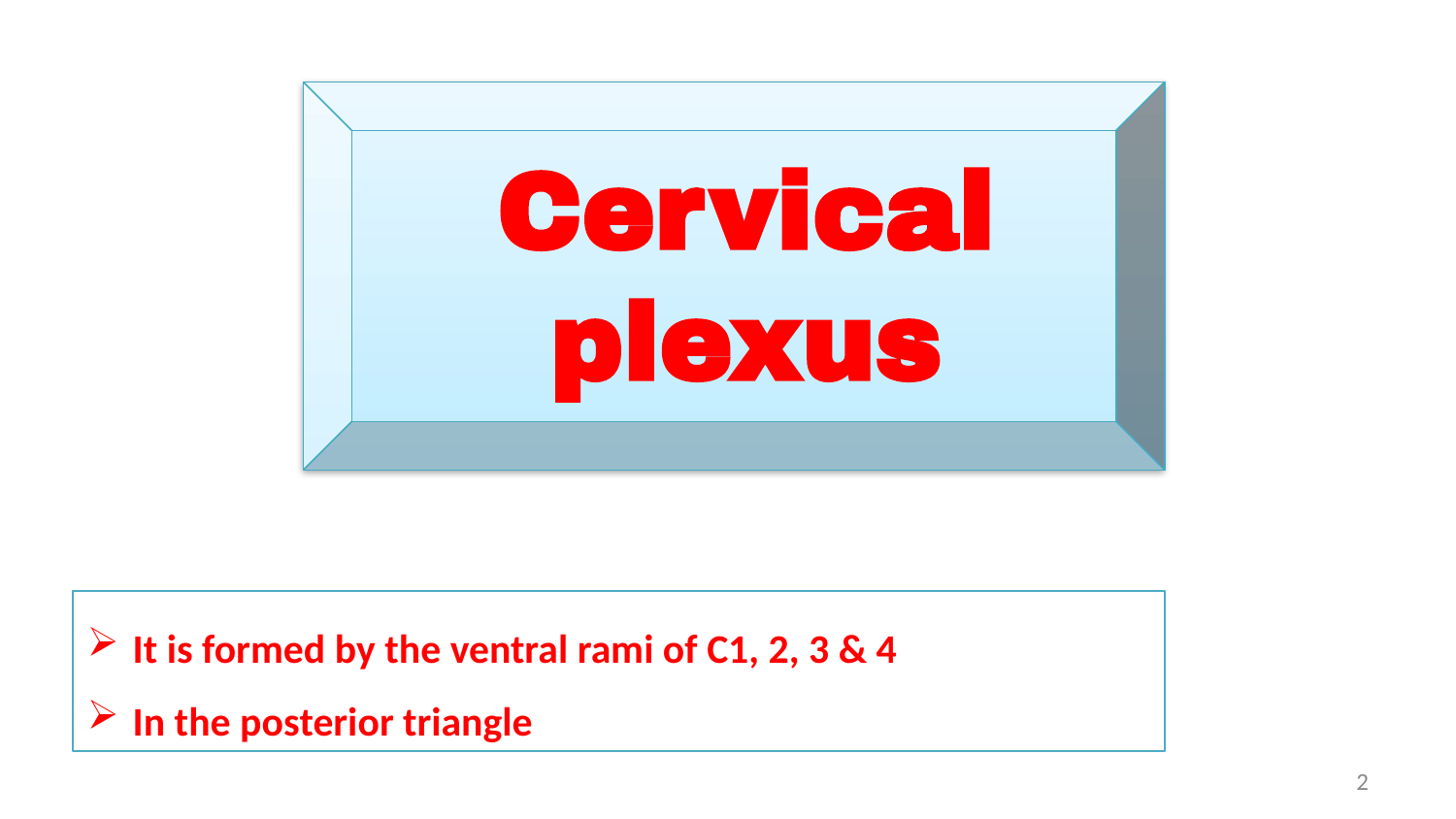

Cervical plexus
It is formed by the ventral rami of C1, 2, 3 & 4
In the posterior triangle
2